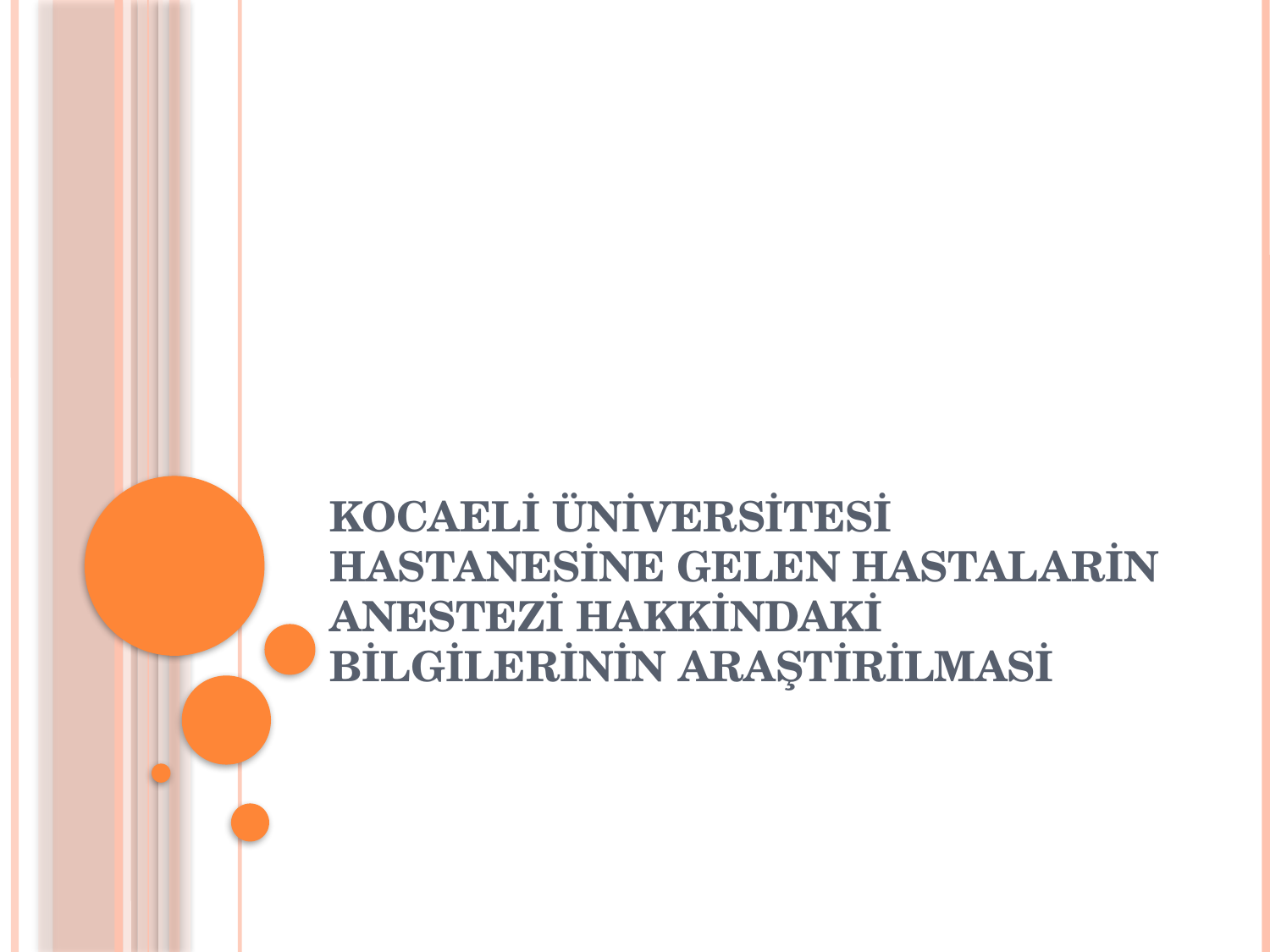

# Kocaeli Üniversitesi Hastanesine Gelen Hastalarin Anestezi Hakkindaki Bilgilerinin Araştirilmasi